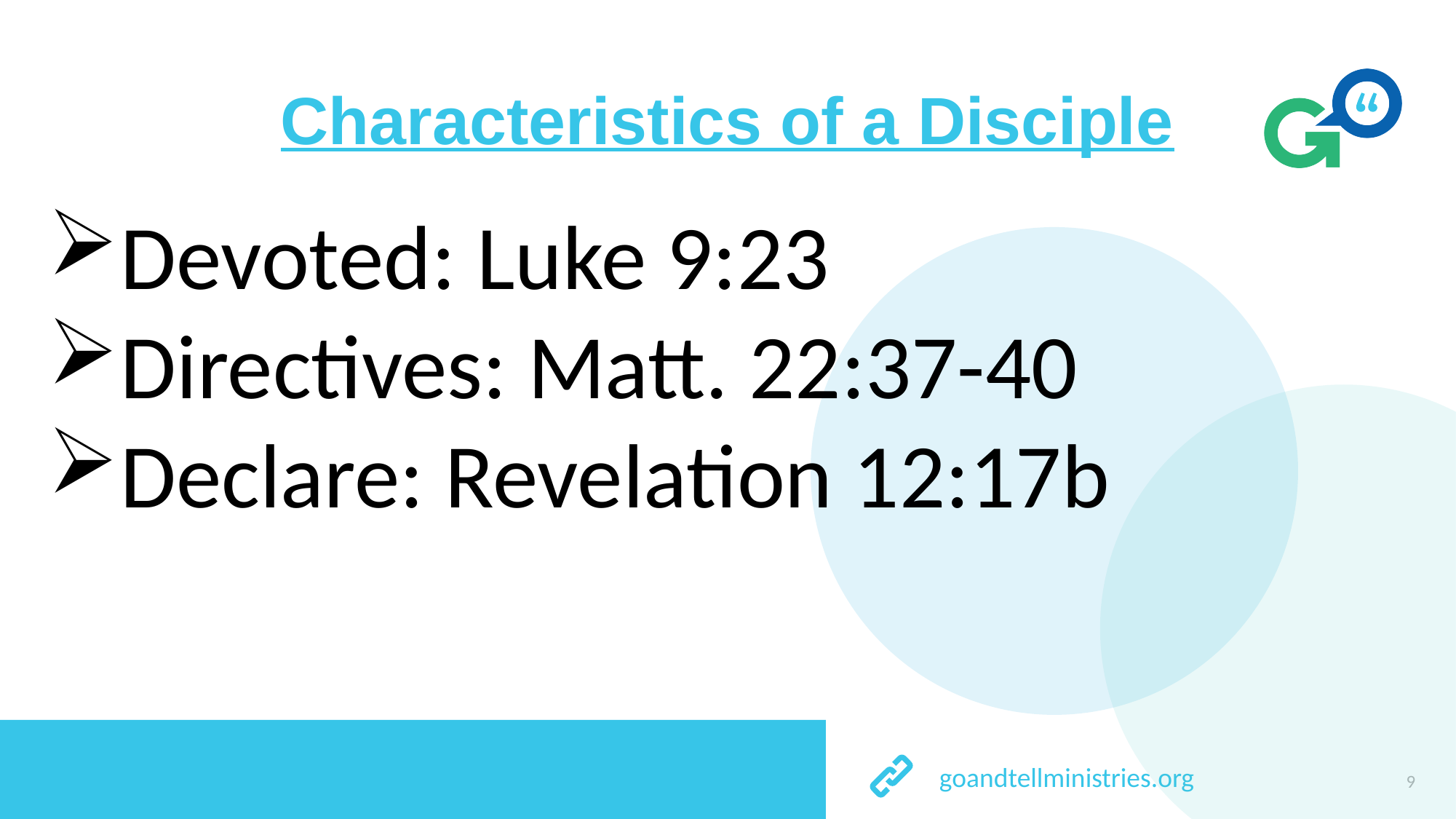

# Characteristics of a Disciple
Devoted: Luke 9:23
Directives: Matt. 22:37-40
Declare: Revelation 12:17b

9